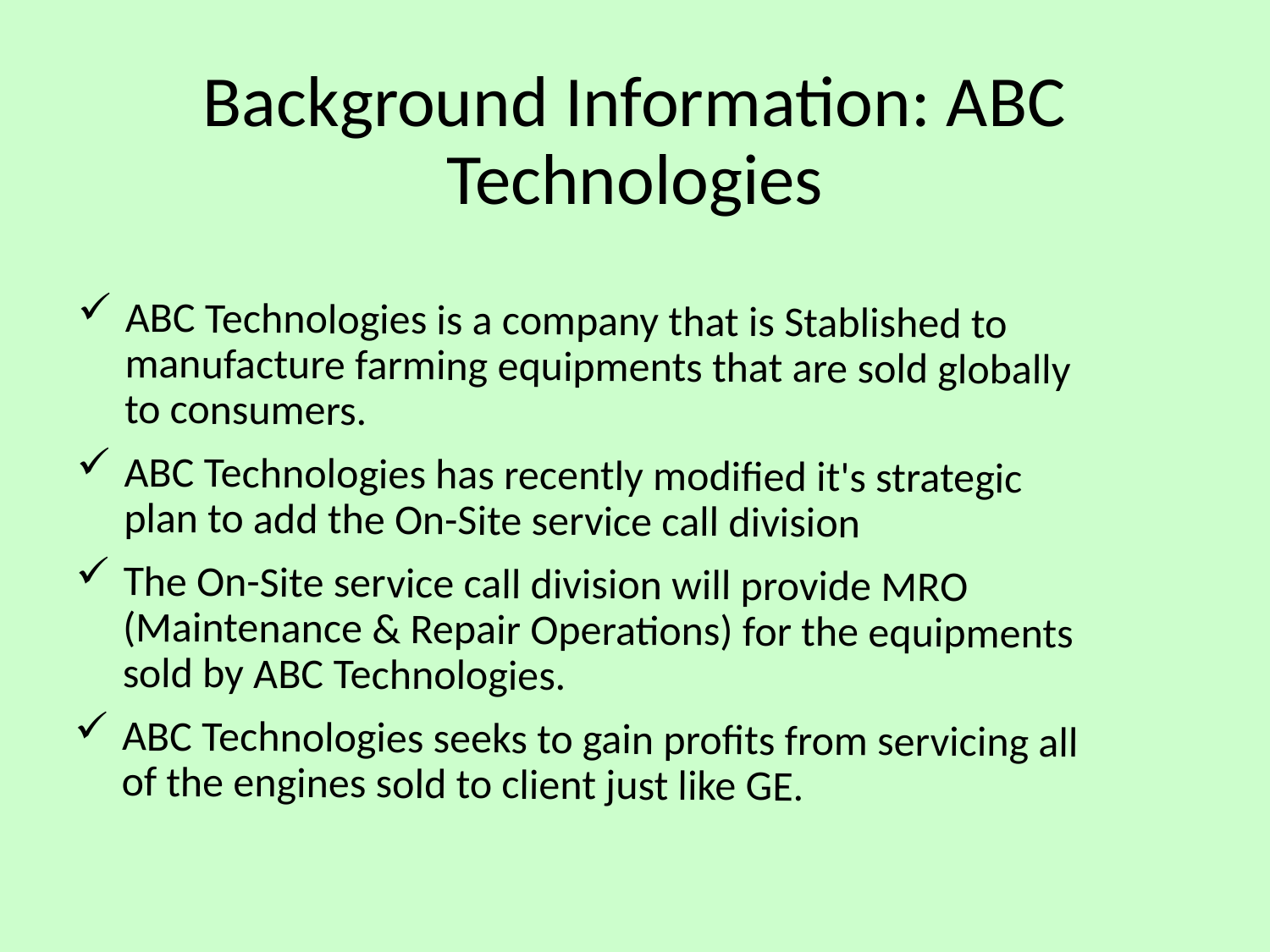

# Background Information: ABC Technologies
ABC Technologies is a company that is Stablished to manufacture farming equipments that are sold globally to consumers.
ABC Technologies has recently modified it's strategic plan to add the On-Site service call division
The On-Site service call division will provide MRO (Maintenance & Repair Operations) for the equipments sold by ABC Technologies.
ABC Technologies seeks to gain profits from servicing all of the engines sold to client just like GE.